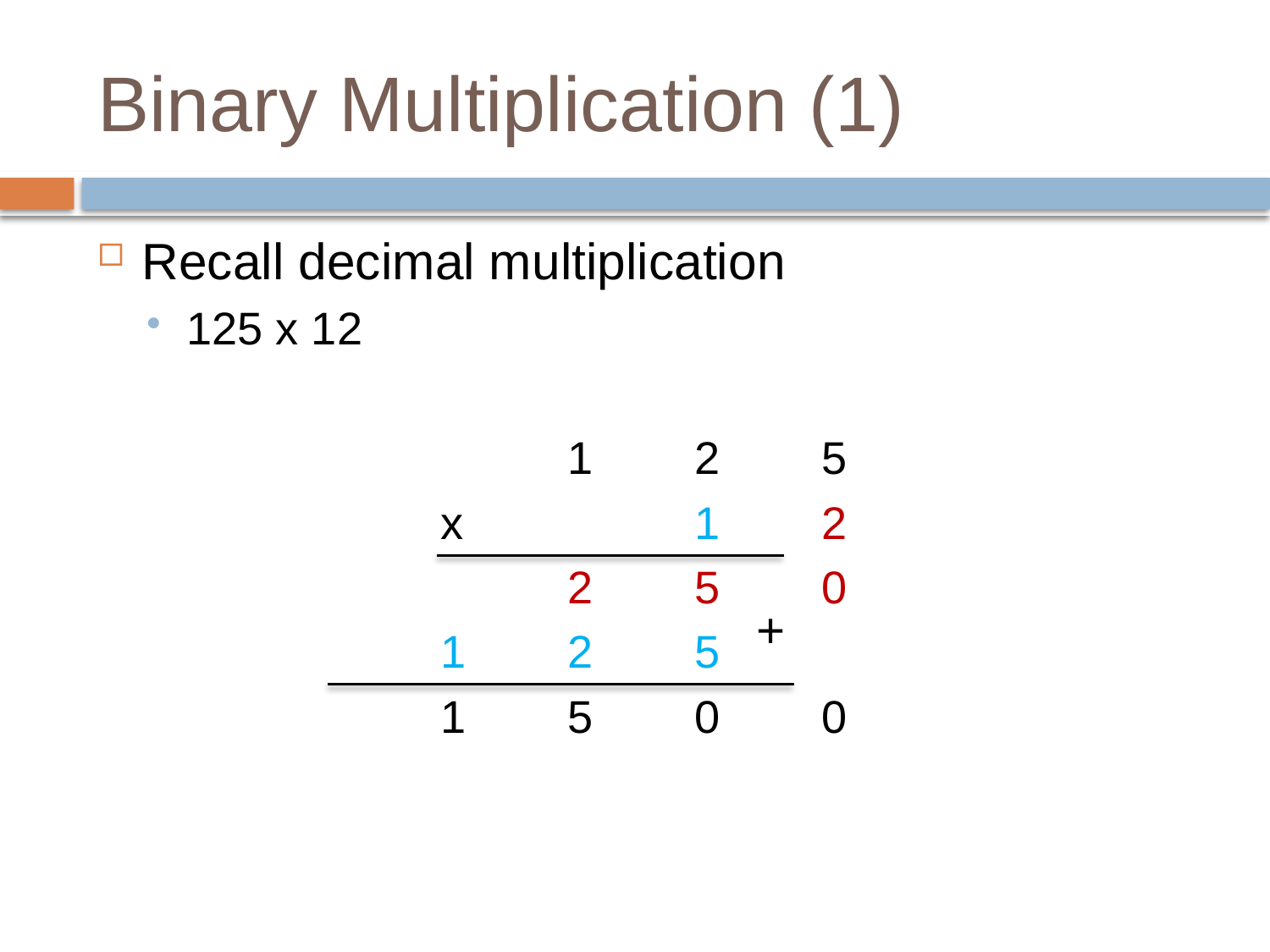

# Binary Multiplication (1)
Recall decimal multiplication
125 x 12

				1	2	5
			x		1	2
				2	5	0
			1	2	5
			1	5	0	0
+